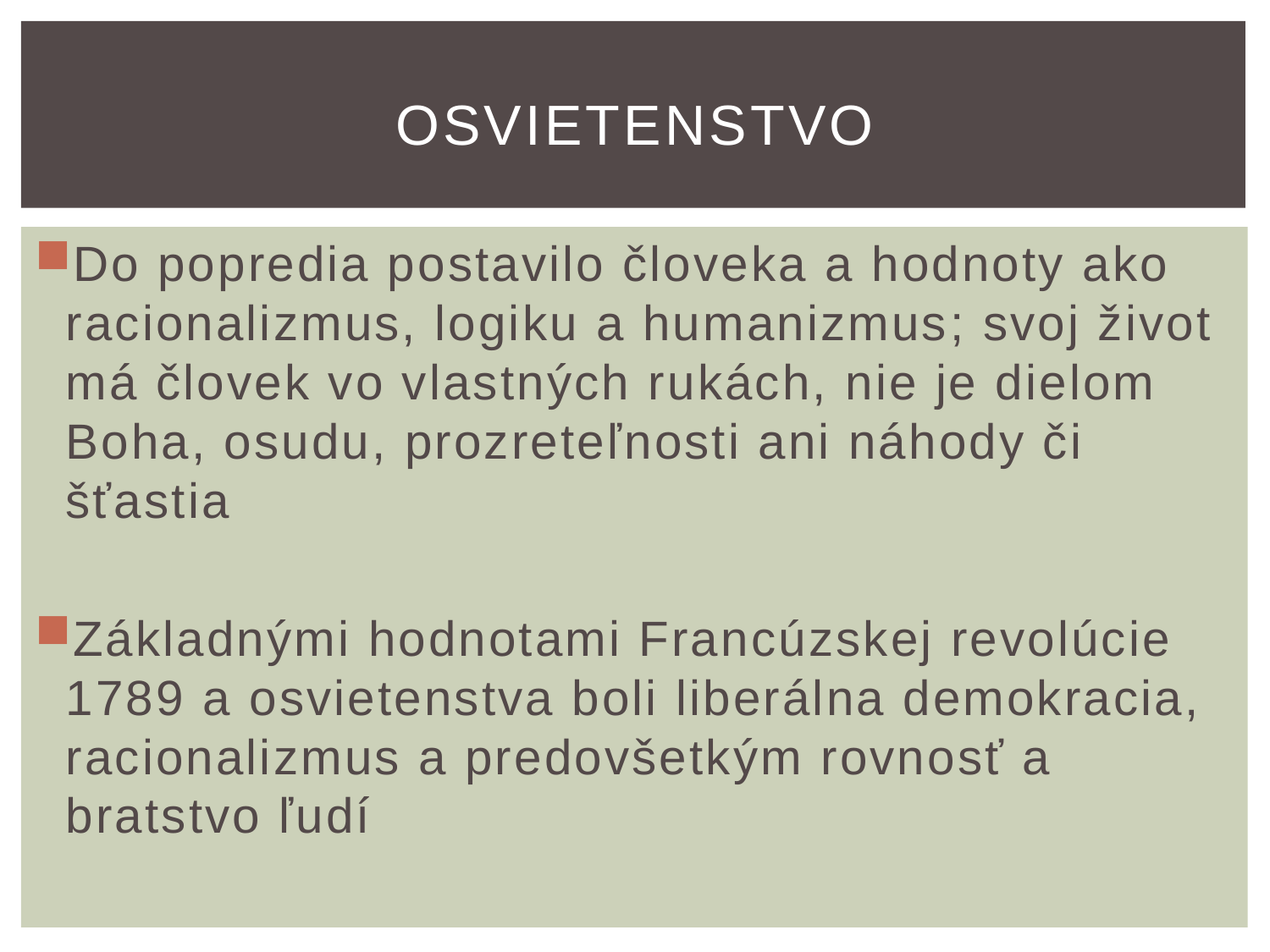

# osvietenstvo
Do popredia postavilo človeka a hodnoty ako racionalizmus, logiku a humanizmus; svoj život má človek vo vlastných rukách, nie je dielom Boha, osudu, prozreteľnosti ani náhody či šťastia

Základnými hodnotami Francúzskej revolúcie 1789 a osvietenstva boli liberálna demokracia, racionalizmus a predovšetkým rovnosť a bratstvo ľudí